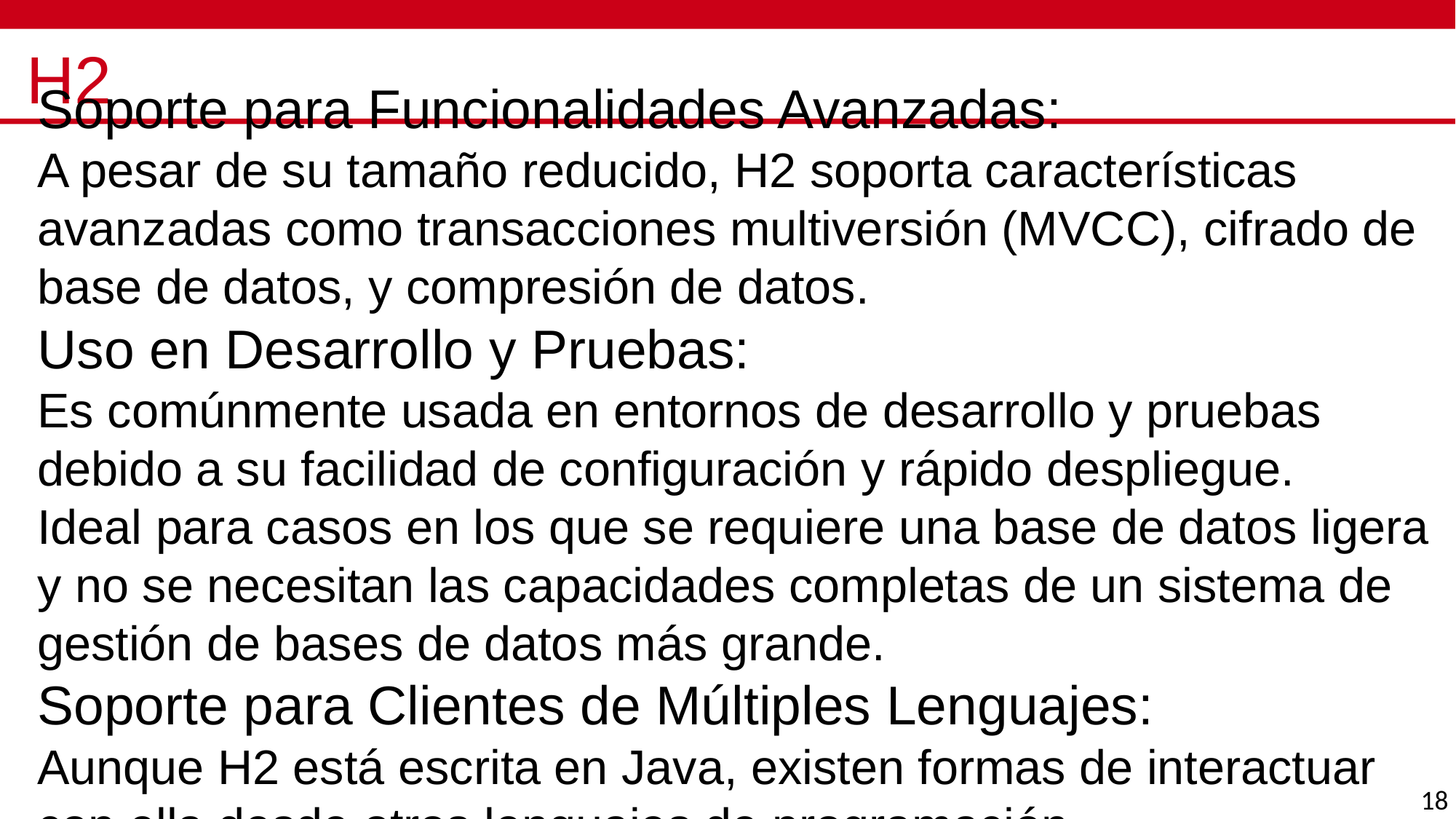

# H2
Soporte para Funcionalidades Avanzadas:
A pesar de su tamaño reducido, H2 soporta características avanzadas como transacciones multiversión (MVCC), cifrado de base de datos, y compresión de datos.
Uso en Desarrollo y Pruebas:
Es comúnmente usada en entornos de desarrollo y pruebas debido a su facilidad de configuración y rápido despliegue.
Ideal para casos en los que se requiere una base de datos ligera y no se necesitan las capacidades completas de un sistema de gestión de bases de datos más grande.
Soporte para Clientes de Múltiples Lenguajes:
Aunque H2 está escrita en Java, existen formas de interactuar con ella desde otros lenguajes de programación.
18